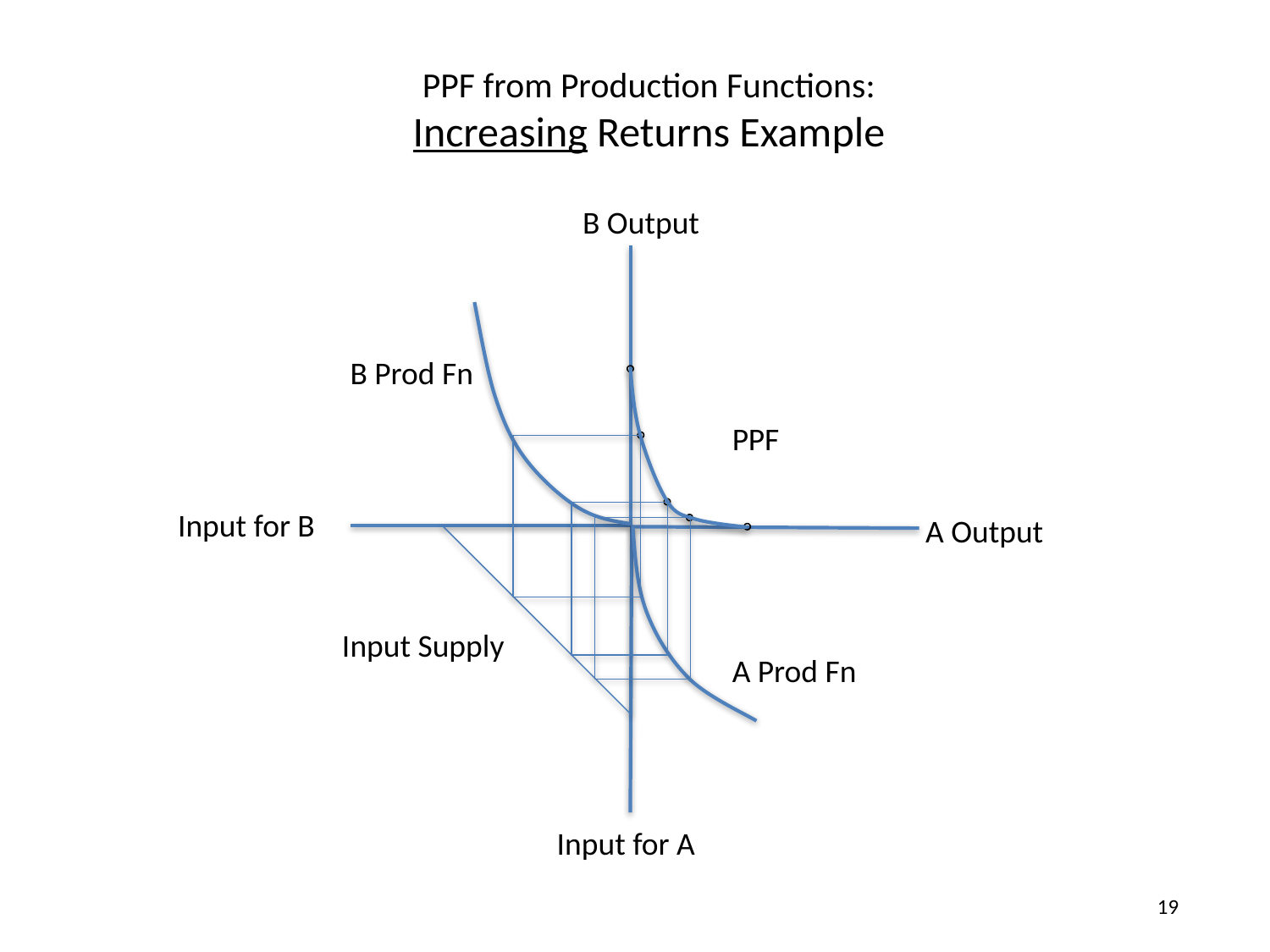

PPF from Production Functions:
Increasing Returns Example
B Output

B Prod Fn

PPF

Input for B

A Output

Input Supply
A Prod Fn
Input for A